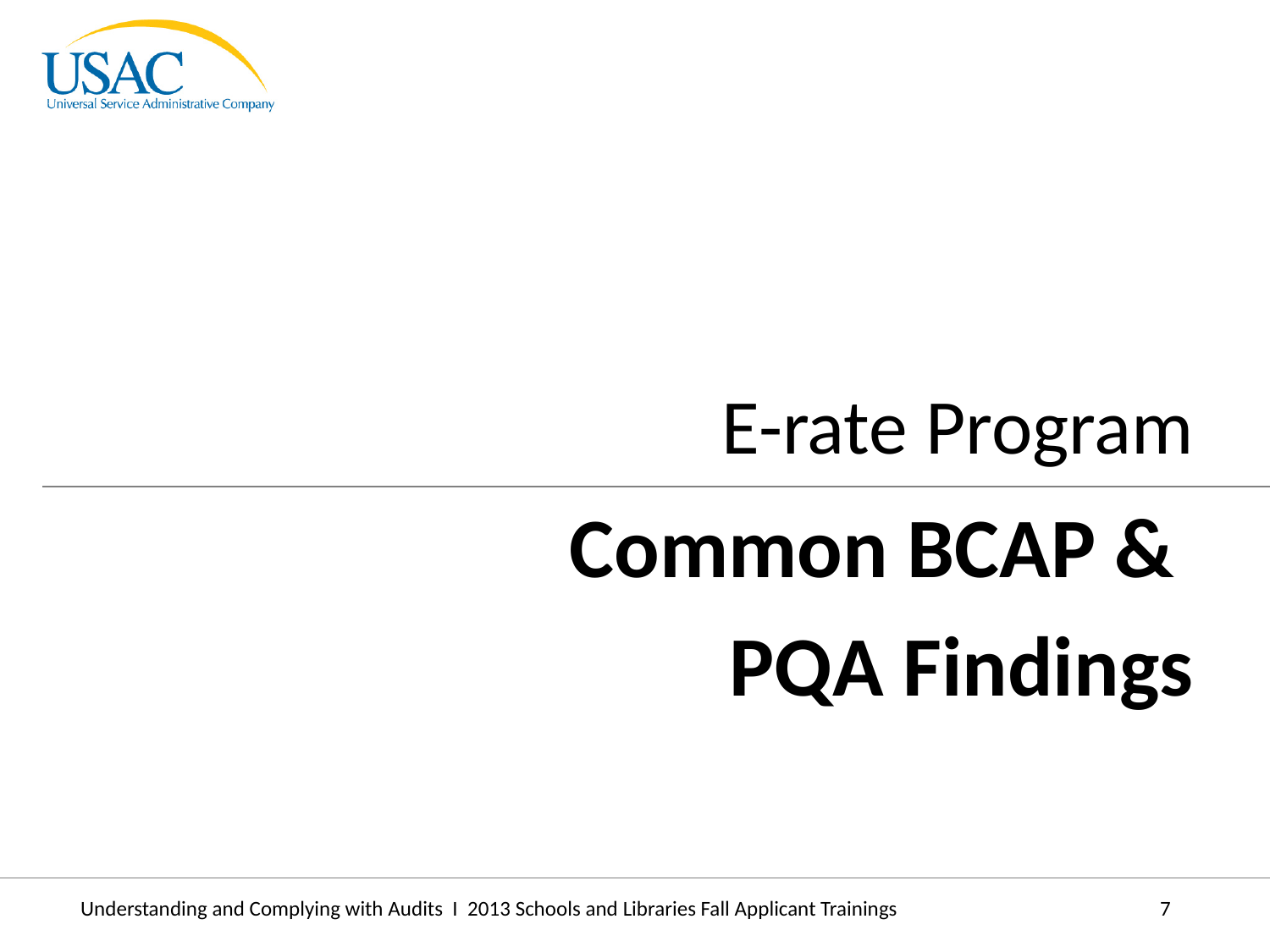

E-rate Program
Common BCAP &
PQA Findings